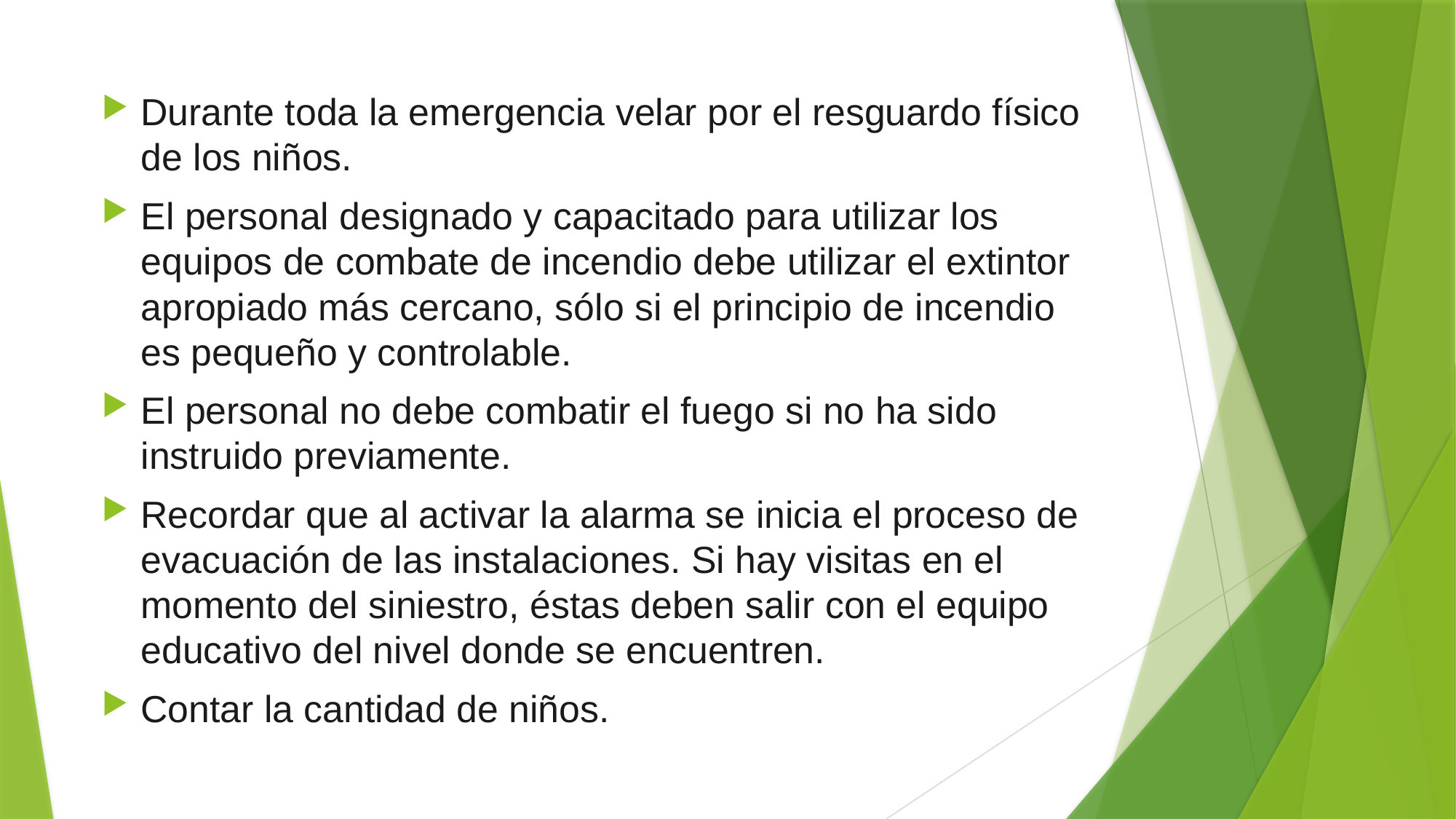

Durante toda la emergencia velar por el resguardo físico de los niños.
El personal designado y capacitado para utilizar los equipos de combate de incendio debe utilizar el extintor apropiado más cercano, sólo si el principio de incendio es pequeño y controlable.
El personal no debe combatir el fuego si no ha sido instruido previamente.
Recordar que al activar la alarma se inicia el proceso de evacuación de las instalaciones. Si hay visitas en el momento del siniestro, éstas deben salir con el equipo educativo del nivel donde se encuentren.
Contar la cantidad de niños.